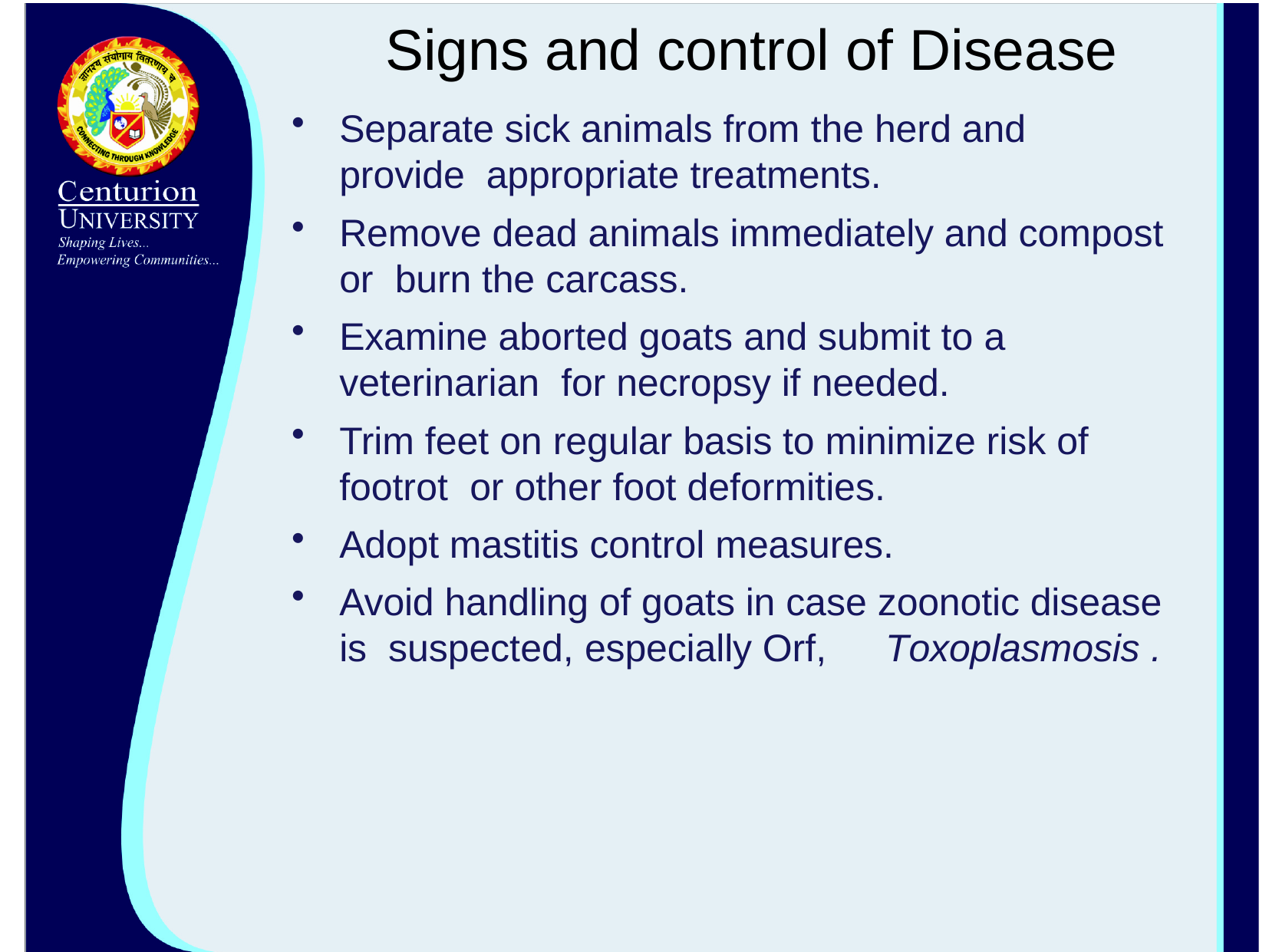

# Signs and control of Disease
Separate sick animals from the herd and provide  appropriate treatments.
Remove dead animals immediately and compost or  burn the carcass.
Examine aborted goats and submit to a veterinarian  for necropsy if needed.
Trim feet on regular basis to minimize risk of footrot  or other foot deformities.
Adopt mastitis control measures.
Avoid handling of goats in case zoonotic disease is  suspected, especially Orf,	Toxoplasmosis .